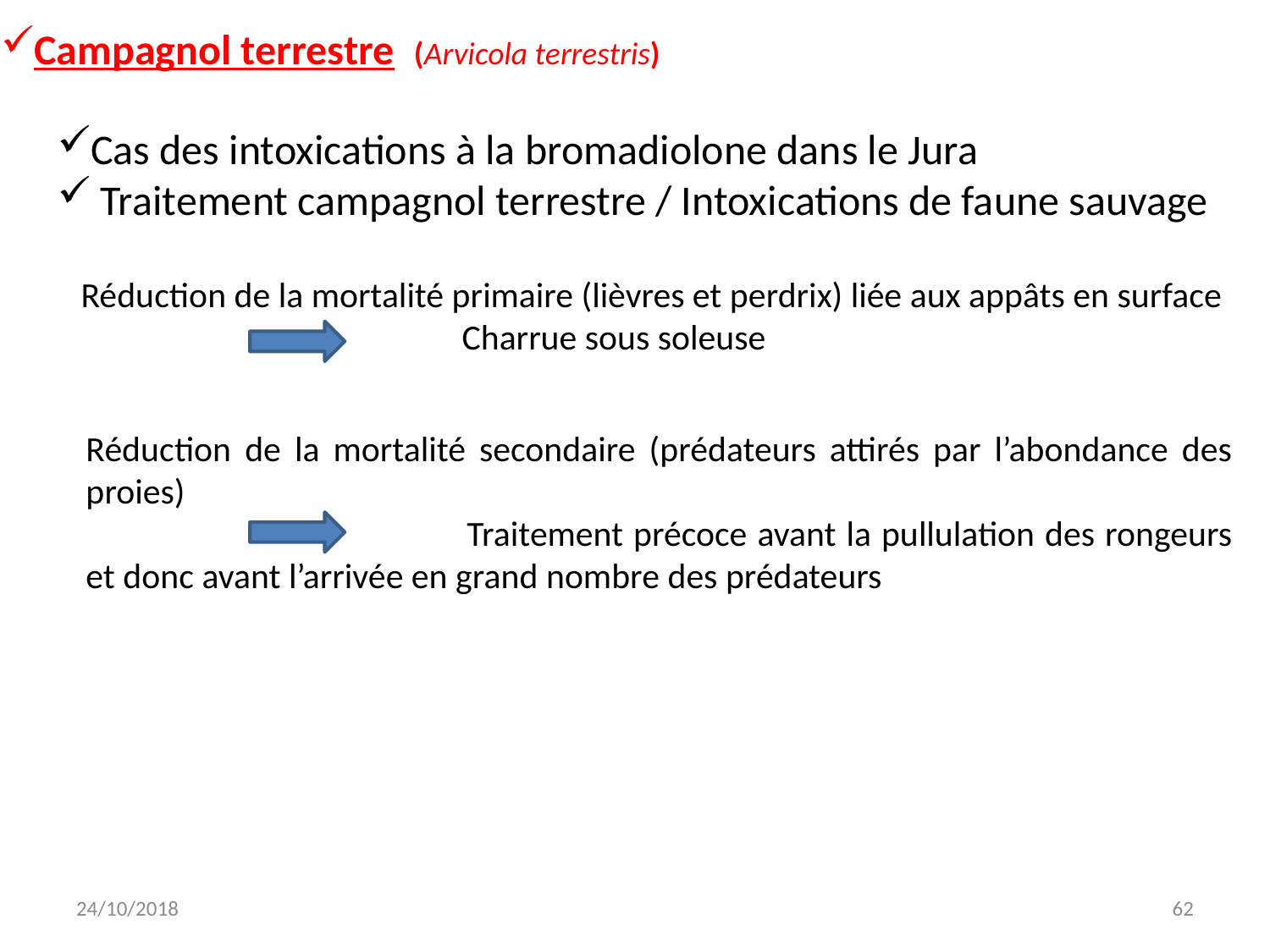

Campagnol terrestre  (Arvicola terrestris)

Cas des intoxications à la bromadiolone dans le Jura
 Traitement campagnol terrestre / Intoxications de faune sauvage
Réduction de la mortalité primaire (lièvres et perdrix) liée aux appâts en surface
			Charrue sous soleuse

Réduction de la mortalité secondaire (prédateurs attirés par l’abondance des proies)
			Traitement précoce avant la pullulation des rongeurs et donc avant l’arrivée en grand nombre des prédateurs

24/10/2018
62